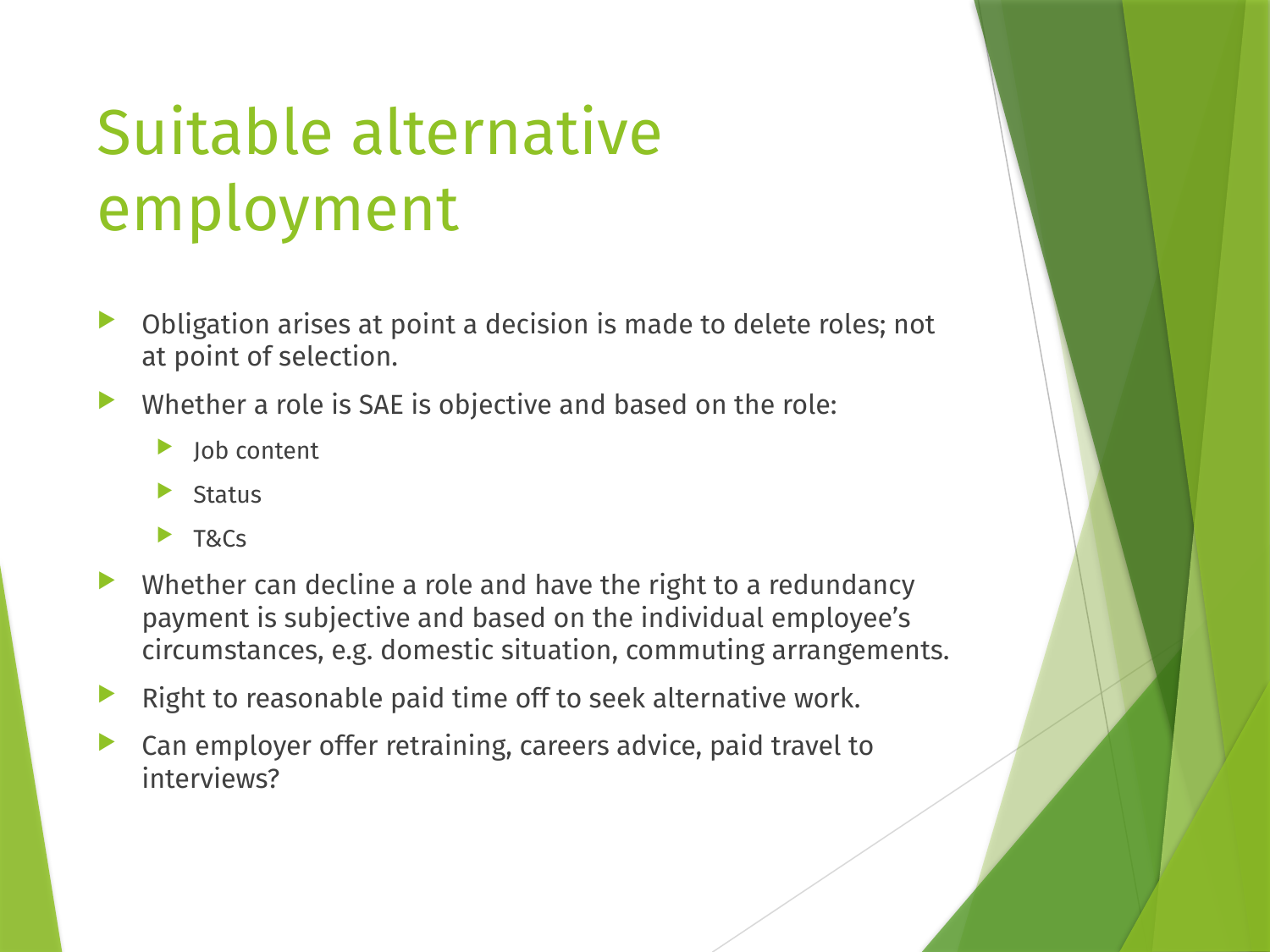

# Suitable alternative employment
Obligation arises at point a decision is made to delete roles; not at point of selection.
Whether a role is SAE is objective and based on the role:
Job content
Status
T&Cs
Whether can decline a role and have the right to a redundancy payment is subjective and based on the individual employee’s circumstances, e.g. domestic situation, commuting arrangements.
Right to reasonable paid time off to seek alternative work.
Can employer offer retraining, careers advice, paid travel to interviews?